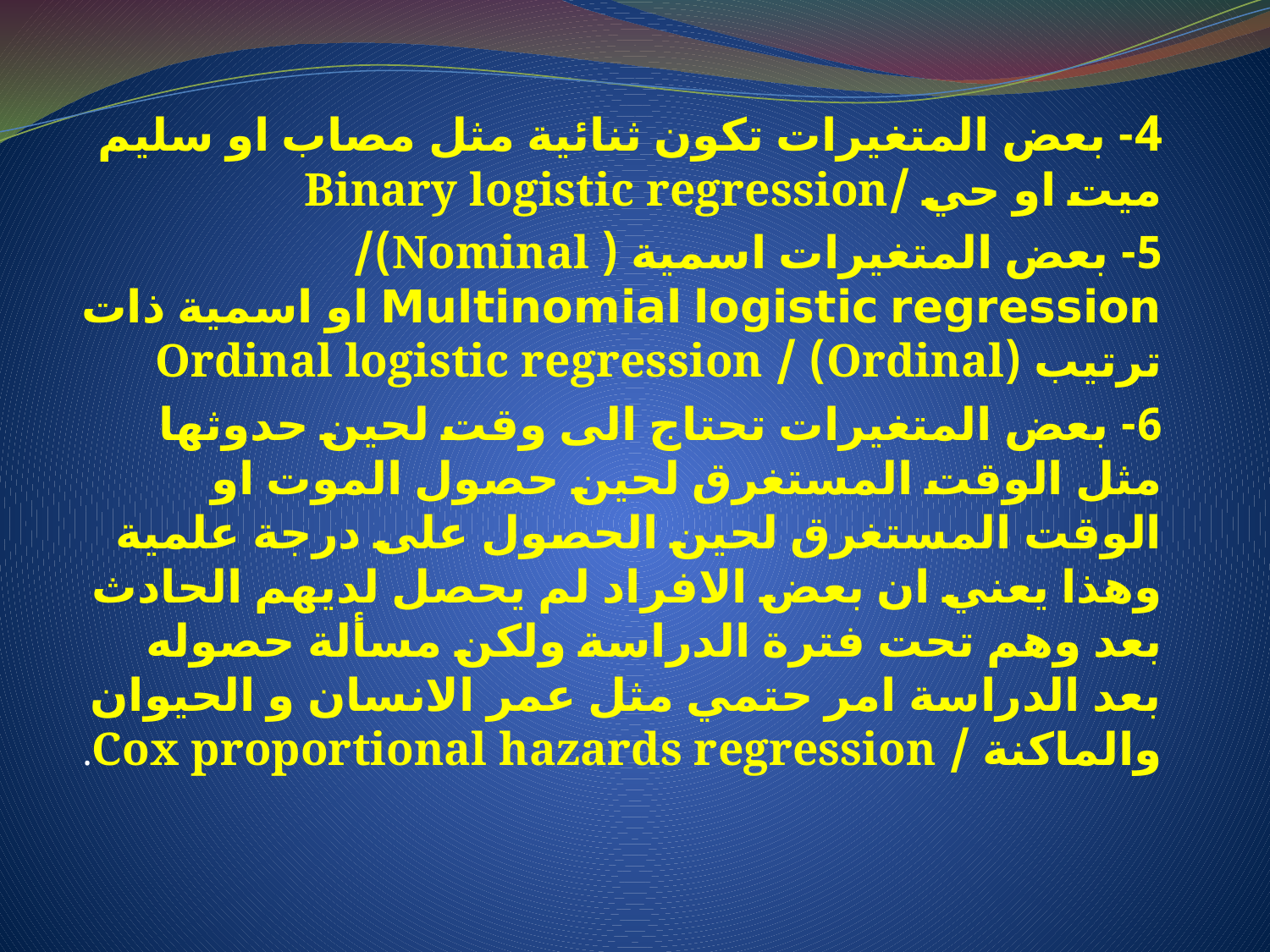

4- بعض المتغيرات تكون ثنائية مثل مصاب او سليم ميت او حي /Binary logistic regression
5- بعض المتغيرات اسمية ( Nominal)/ Multinomial logistic regression او اسمية ذات ترتيب (Ordinal) / Ordinal logistic regression
6- بعض المتغيرات تحتاج الى وقت لحين حدوثها مثل الوقت المستغرق لحين حصول الموت او الوقت المستغرق لحين الحصول على درجة علمية وهذا يعني ان بعض الافراد لم يحصل لديهم الحادث بعد وهم تحت فترة الدراسة ولكن مسألة حصوله بعد الدراسة امر حتمي مثل عمر الانسان و الحيوان والماكنة / Cox proportional hazards regression.